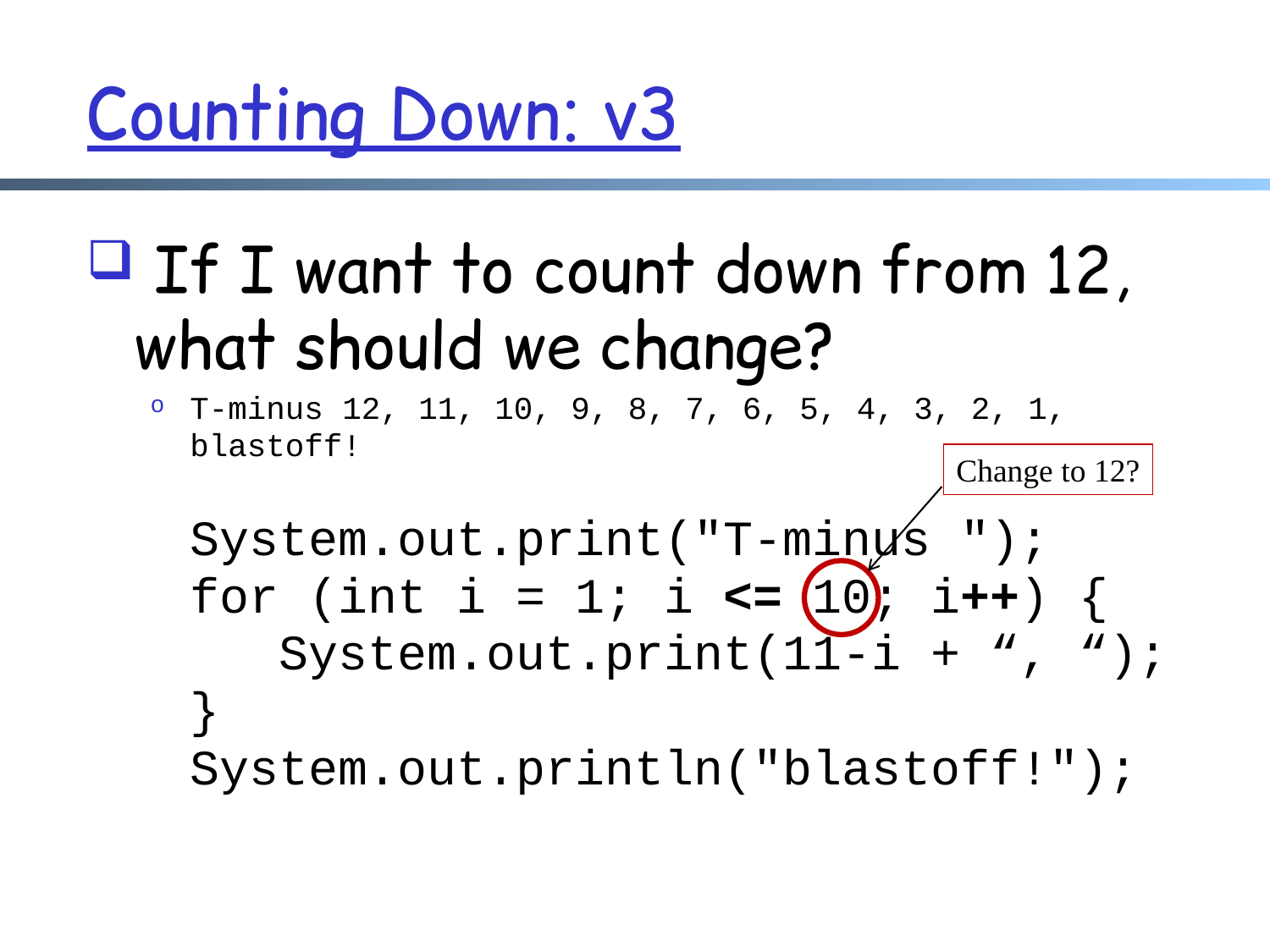

Counting Down: v3
 If I want to count down from 12, what should we change?
T-minus 12, 11, 10, 9, 8, 7, 6, 5, 4, 3, 2, 1, blastoff!

	System.out.print("T-minus ");
	for (int i = 1; i <= 10; i++) {
	   System.out.print(11-i + “, “);
	}
	System.out.println("blastoff!");
Change to 12?